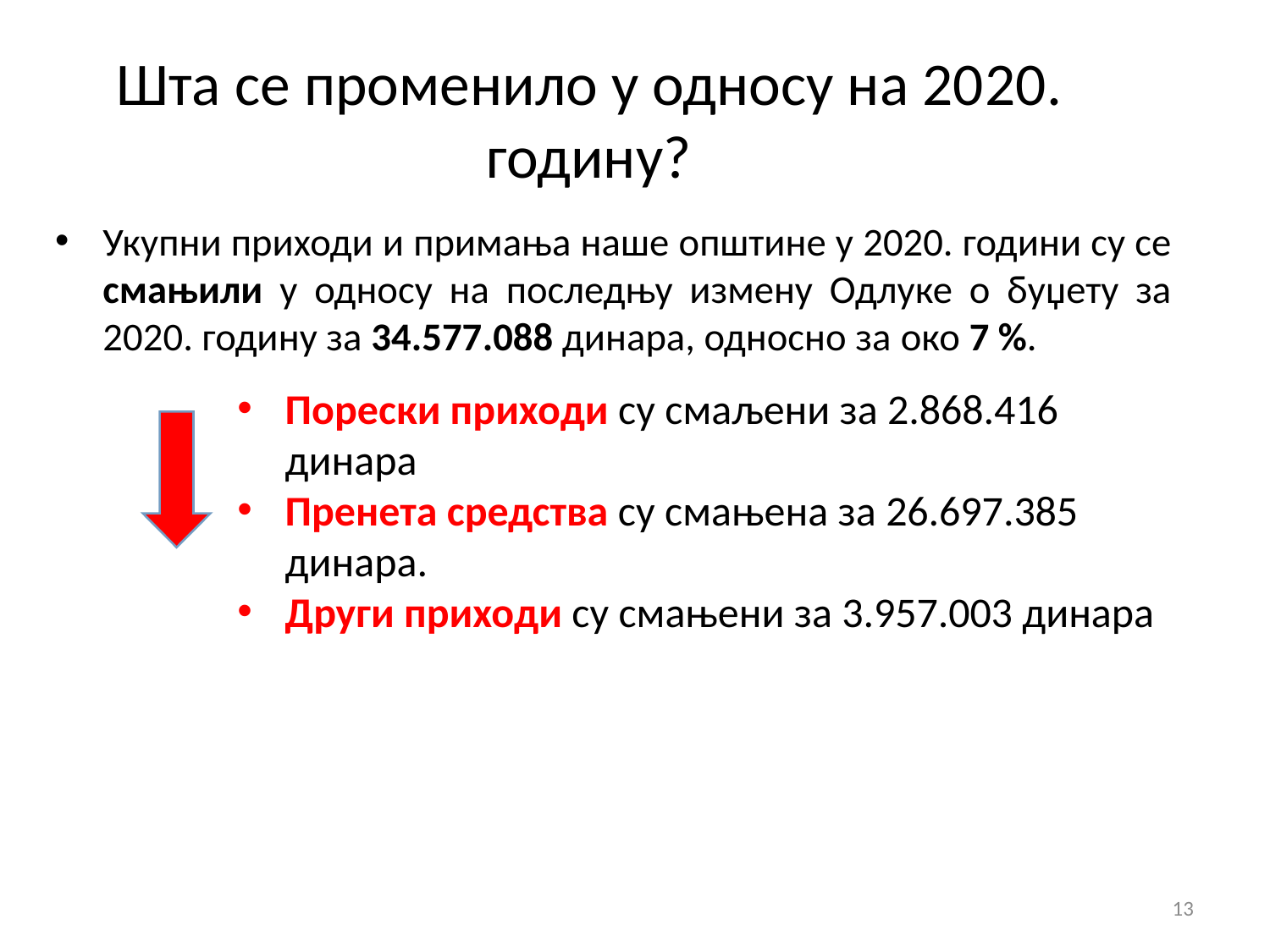

Шта се променило у односу на 2020. годину?
Укупни приходи и примања наше општине у 2020. години су се смањили у односу на последњу измену Одлуке о буџету за 2020. годину за 34.577.088 динара, односно за око 7 %.

Порески приходи су смаљени за 2.868.416 динара
Пренета средства су смањена за 26.697.385 динара.
Други приходи су смањени за 3.957.003 динара

13